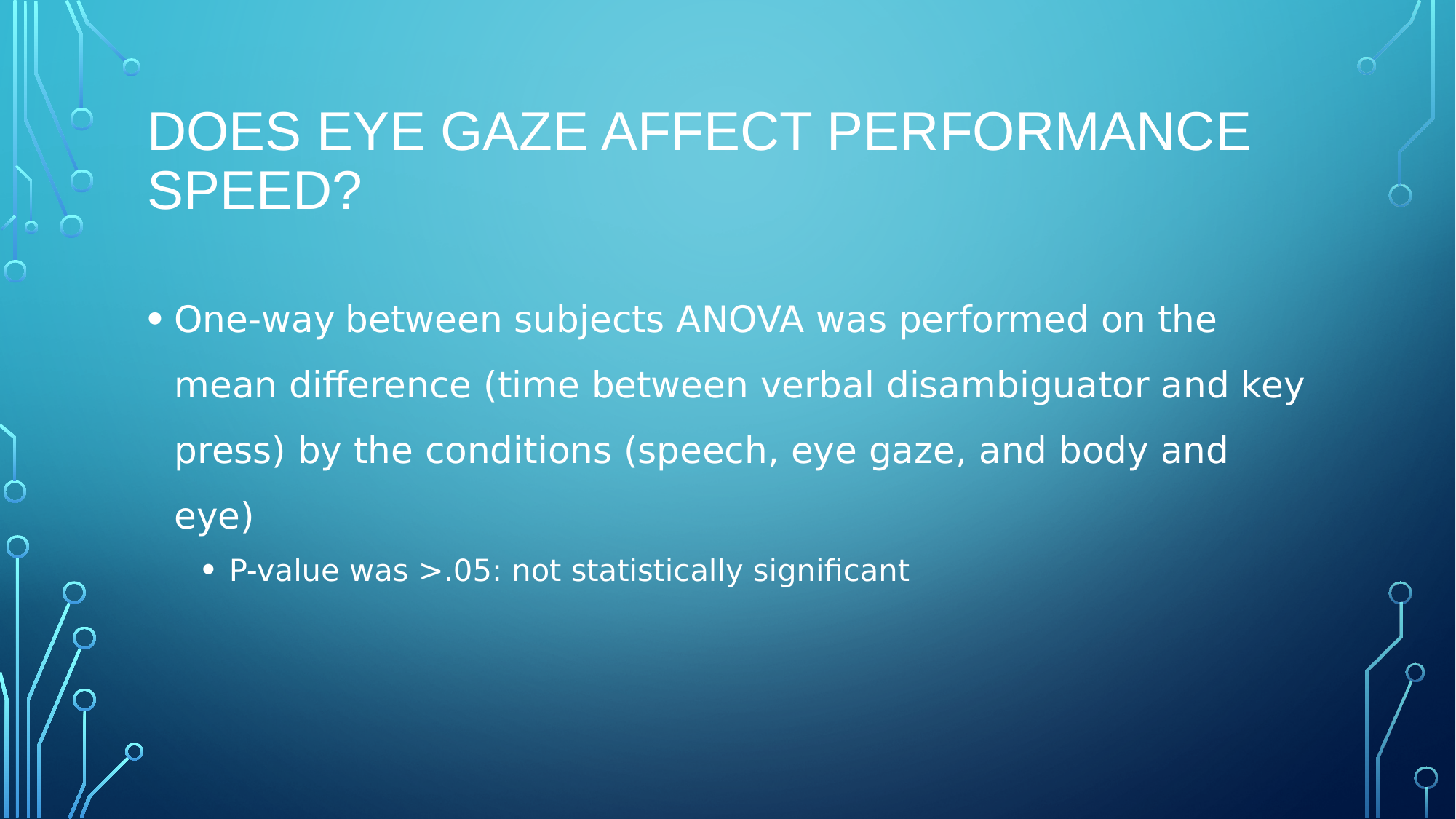

# DOES EYE GAZE AFFECT PERFORMANCE SPEED?
One-way between subjects ANOVA was performed on the mean difference (time between verbal disambiguator and key press) by the conditions (speech, eye gaze, and body and eye)
P-value was >.05: not statistically significant